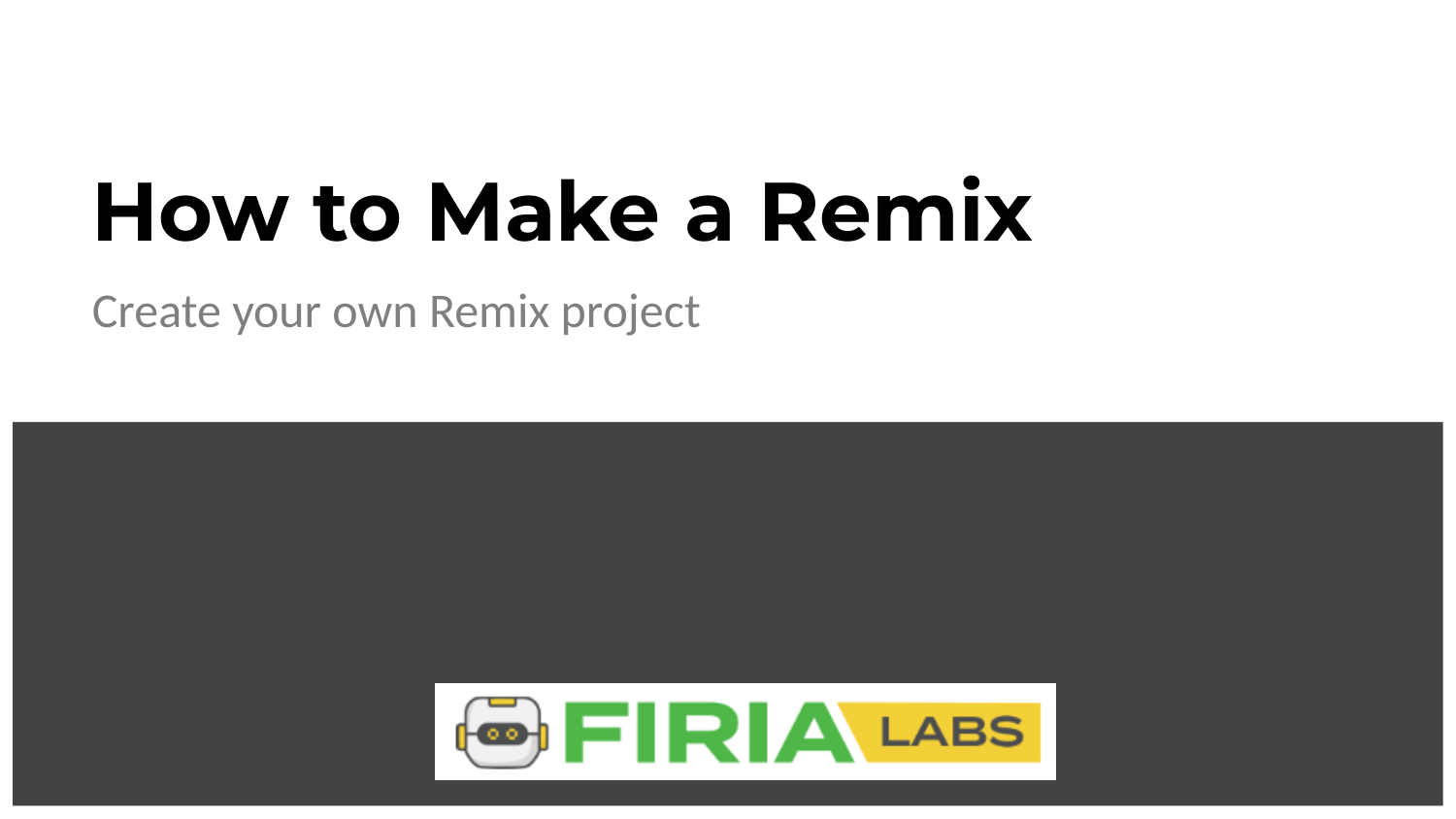

# How to Make a Remix
Create your own Remix project